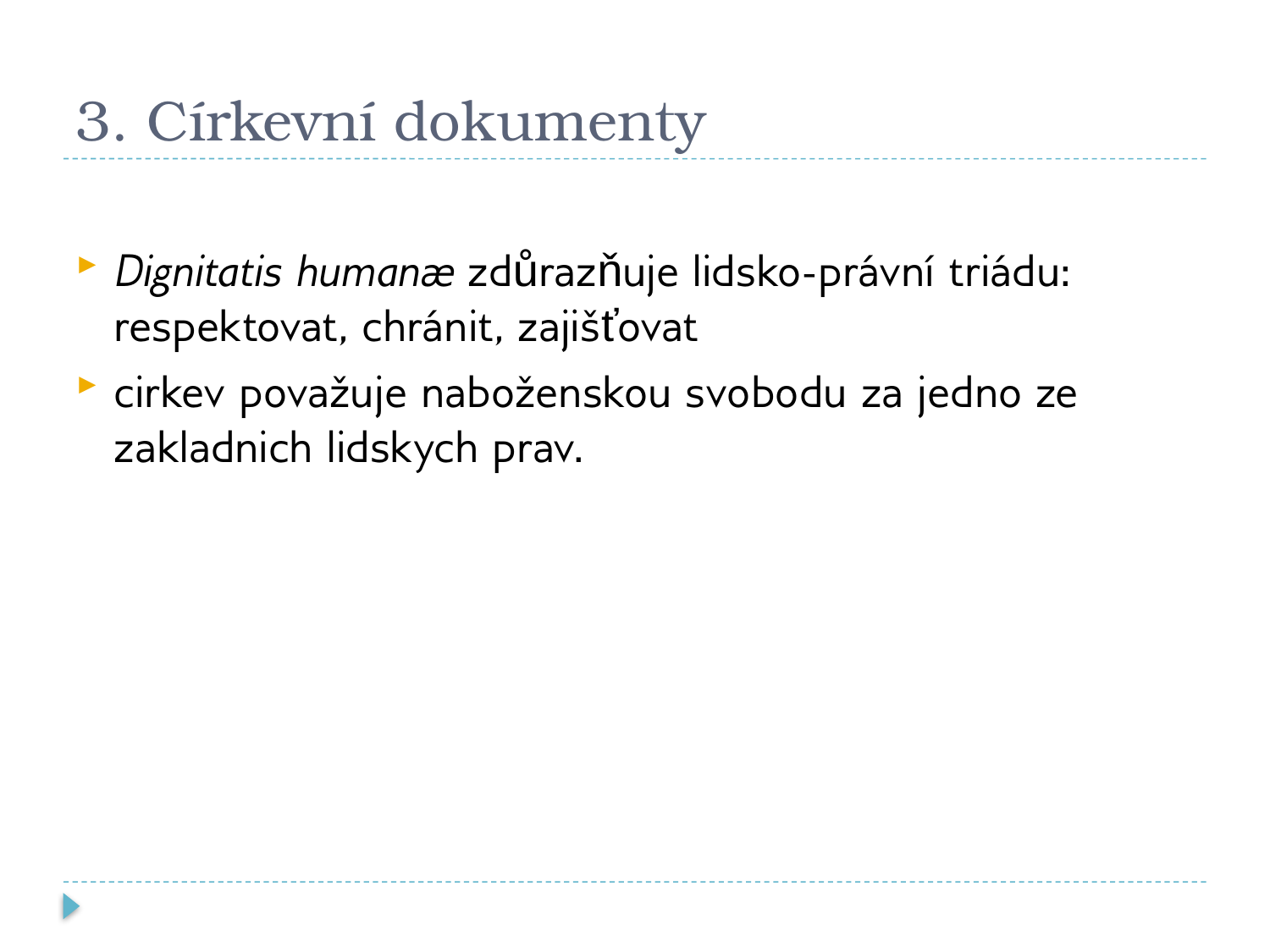

# 3. Církevní dokumenty

Dignitatis humanae zdůrazňuje lidsko-právní triádu: respektovat, chránit, zajišťovat
cirkev považuje naboženskou svobodu za jedno ze zakladnich lidskych prav.